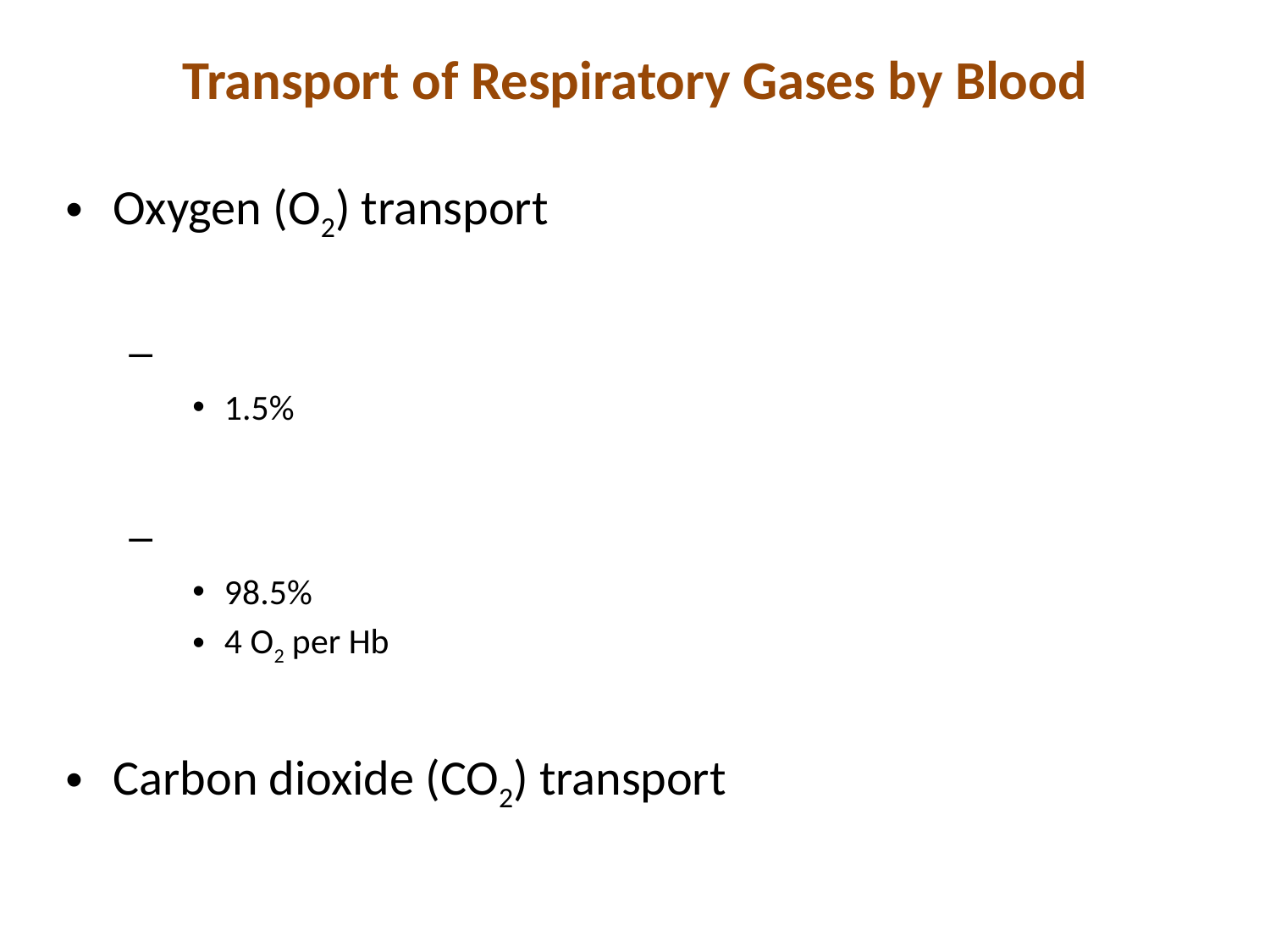

# Transport of Respiratory Gases by Blood
Oxygen (O2) transport

1.5%

98.5%
4 O2 per Hb

Carbon dioxide (CO2) transport